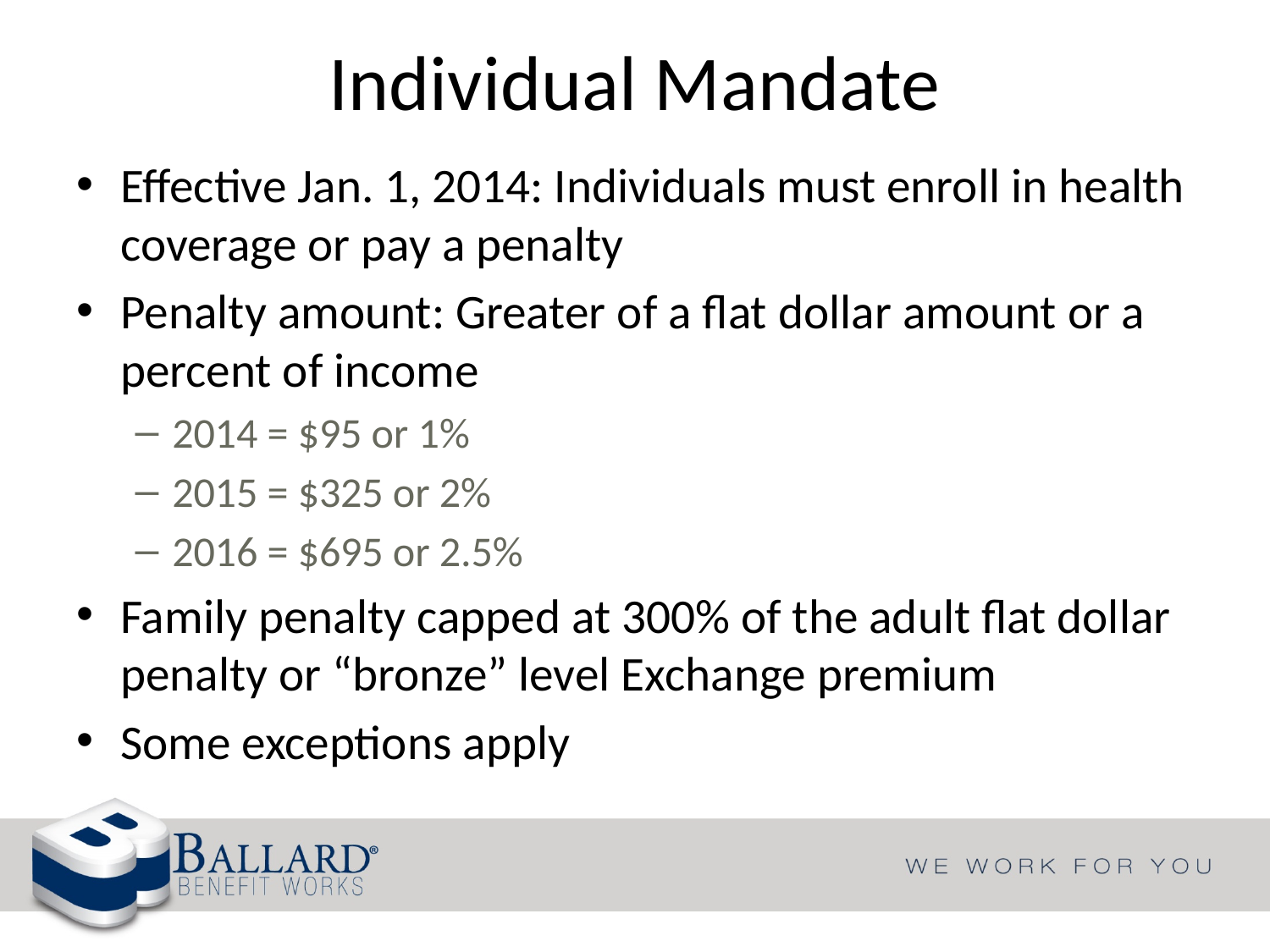

# Individual Mandate
Effective Jan. 1, 2014: Individuals must enroll in health coverage or pay a penalty
Penalty amount: Greater of a flat dollar amount or a percent of income
2014 = $95 or 1%
2015 = $325 or 2%
2016 = $695 or 2.5%
Family penalty capped at 300% of the adult flat dollar penalty or “bronze” level Exchange premium
Some exceptions apply